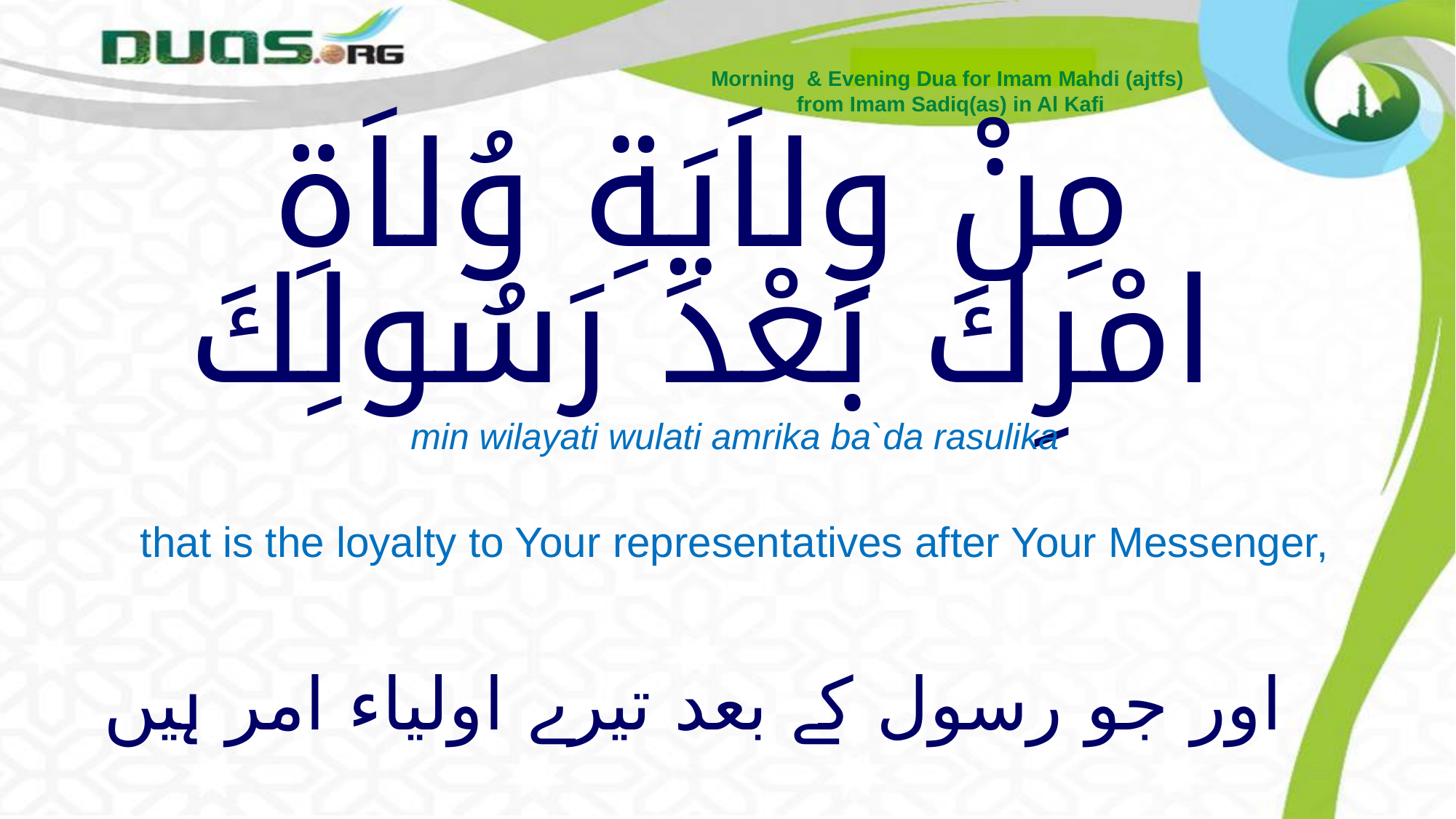

Morning  & Evening Dua for Imam Mahdi (ajtfs)
from Imam Sadiq(as) in Al Kafi
# مِنْ وِلاَيَةِ وُلاَةِ امْرِكَ بَعْدَ رَسُولِكَ

min wilayati wulati amrika ba`da rasulika

that is the loyalty to Your representatives after Your Messenger,
اور جو رسول کے بعد تیرے اولیاء امر ہیں